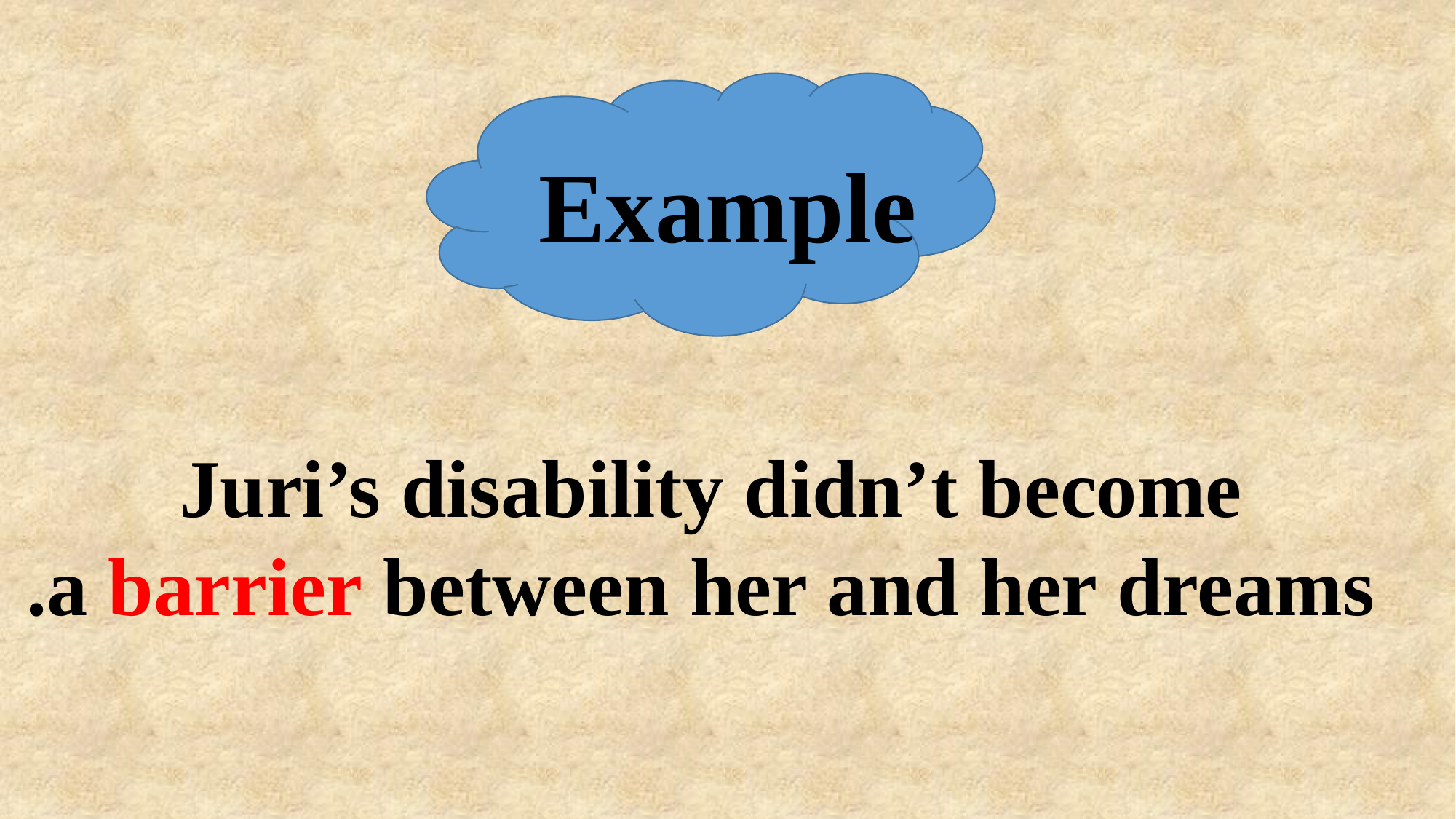

Example
Juri’s disability didn’t become
 a barrier between her and her dreams.